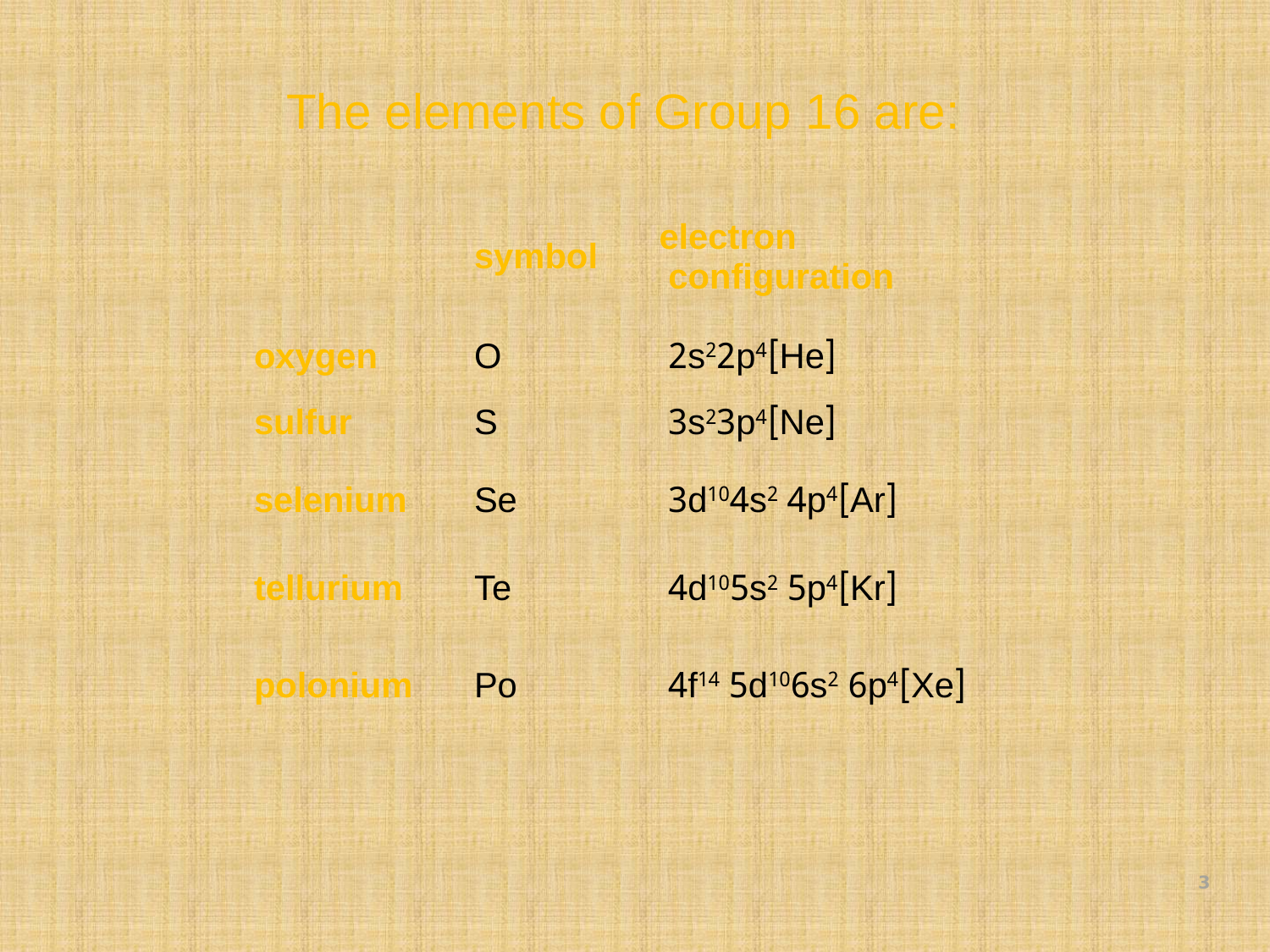

The elements of Group 16 are:

|  | symbol | electron configuration |
| --- | --- | --- |
| oxygen | O | [He]2s22p4 |
| sulfur | S | [Ne]3s23p4 |
| selenium | Se | [Ar]3d104s2 4p4 |
| tellurium | Te | [Kr]4d105s2 5p4 |
| polonium | Po | [Xe]4f14 5d106s2 6p4 |
3